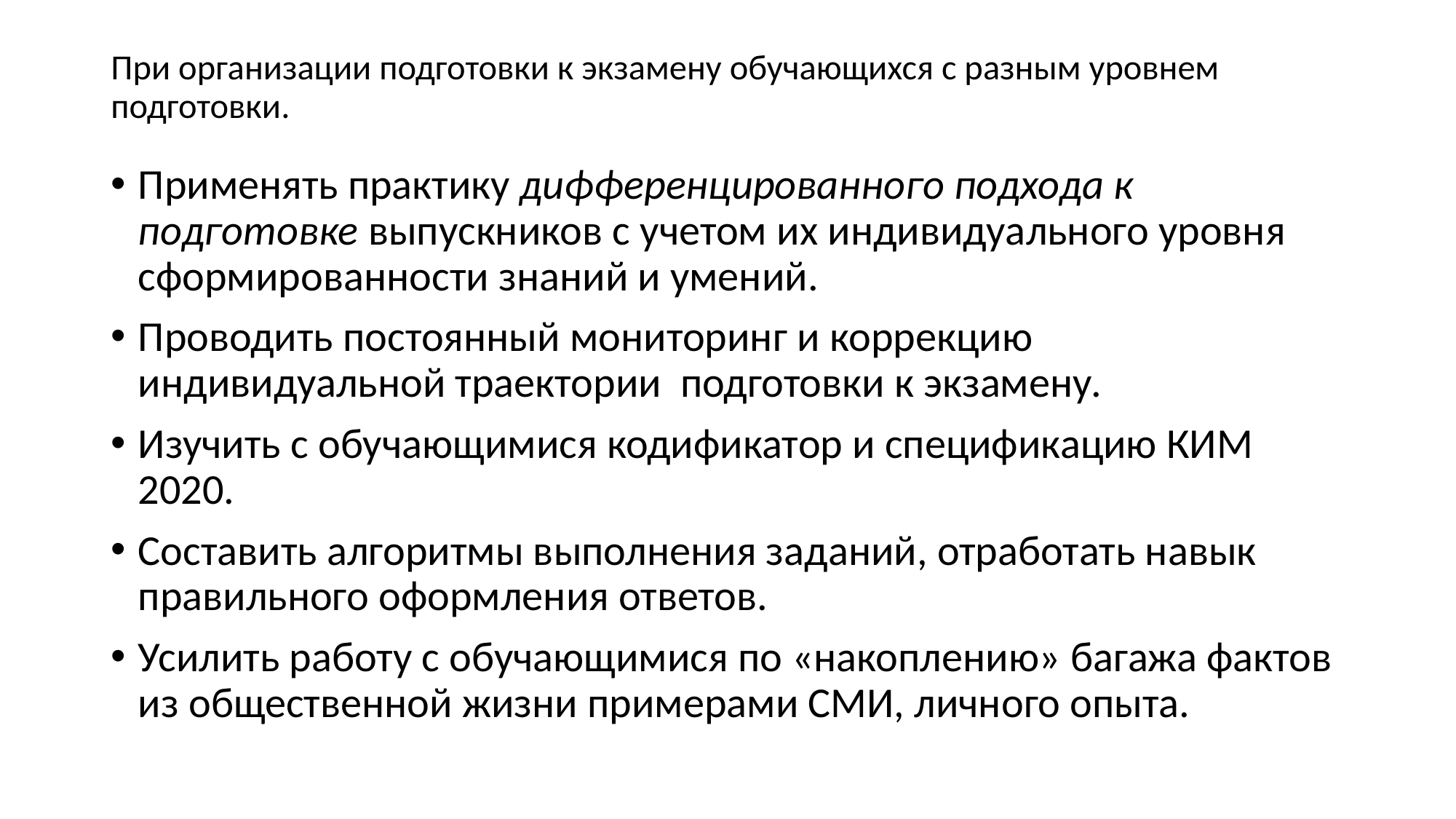

# При организации подготовки к экзамену обучающихся с разным уровнем подготовки.
Применять практику дифференцированного подхода к подготовке выпускников с учетом их индивидуального уровня сформированности знаний и умений.
Проводить постоянный мониторинг и коррекцию индивидуальной траектории  подготовки к экзамену.
Изучить с обучающимися кодификатор и спецификацию КИМ 2020.
Составить алгоритмы выполнения заданий, отработать навык правильного оформления ответов.
Усилить работу с обучающимися по «накоплению» багажа фактов из общественной жизни примерами СМИ, личного опыта.